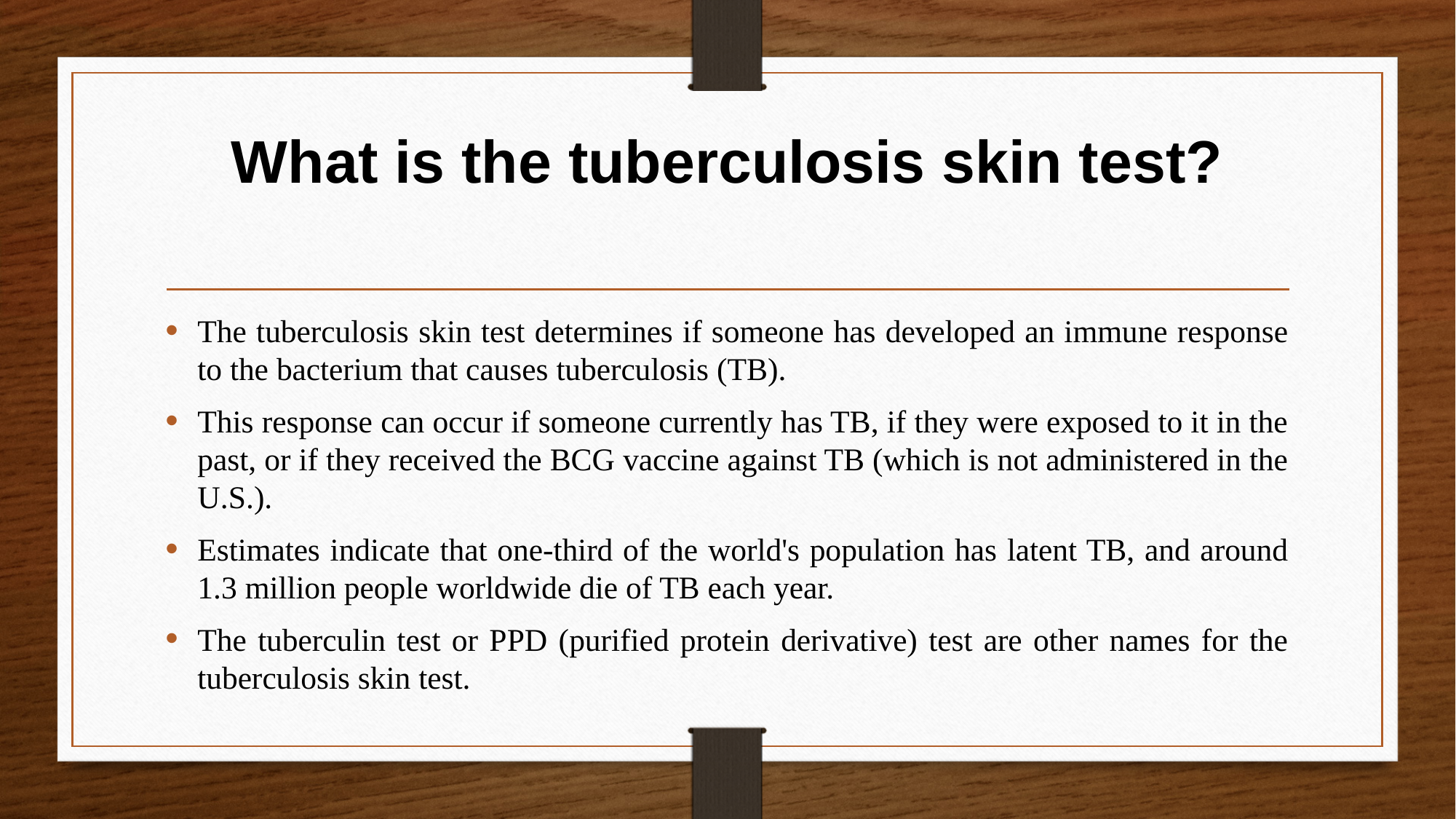

# What is the tuberculosis skin test?
The tuberculosis skin test determines if someone has developed an immune response to the bacterium that causes tuberculosis (TB).
This response can occur if someone currently has TB, if they were exposed to it in the past, or if they received the BCG vaccine against TB (which is not administered in the U.S.).
Estimates indicate that one-third of the world's population has latent TB, and around 1.3 million people worldwide die of TB each year.
The tuberculin test or PPD (purified protein derivative) test are other names for the tuberculosis skin test.